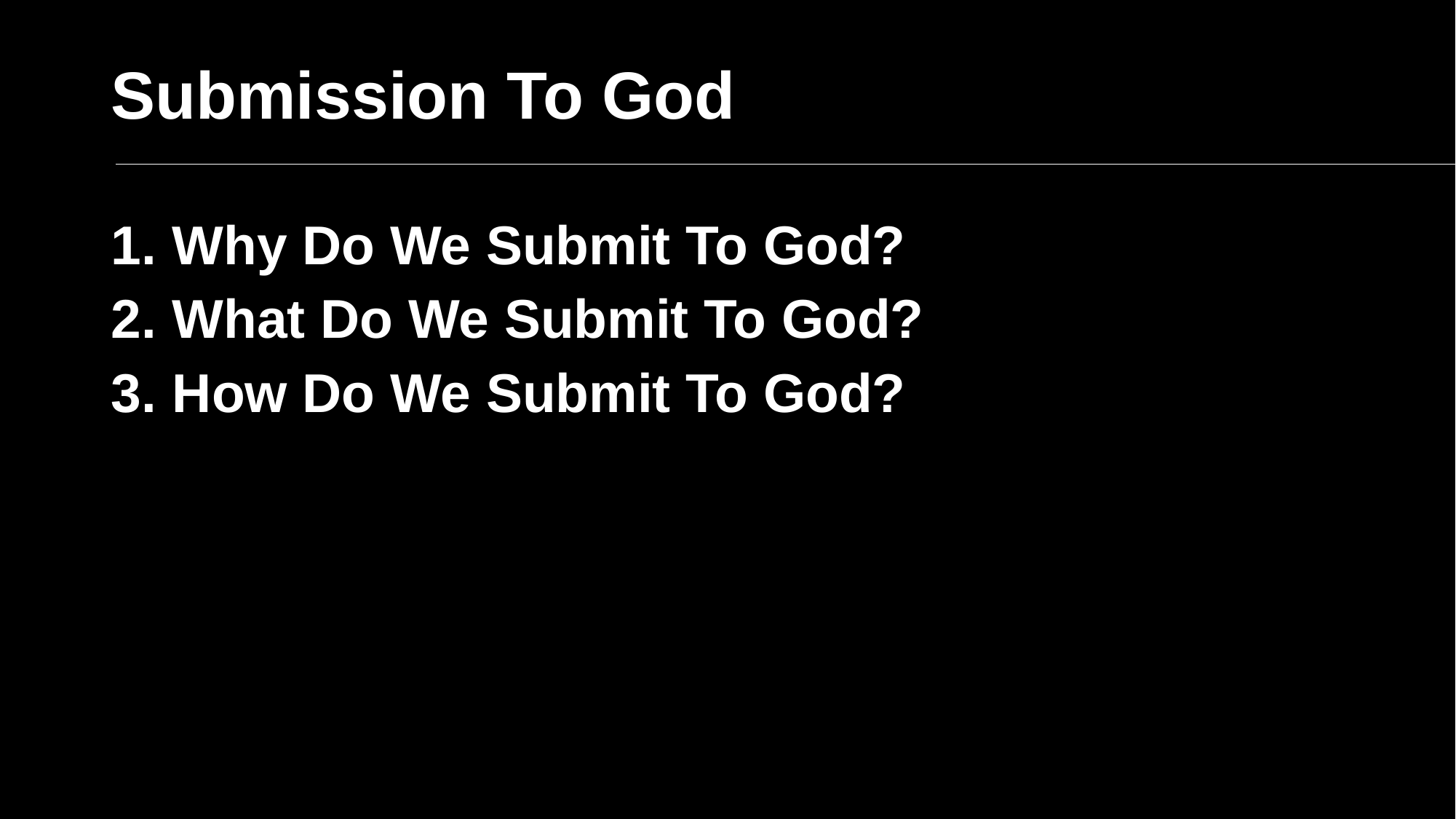

# Submission To God
Why Do We Submit To God?
What Do We Submit To God?
How Do We Submit To God?